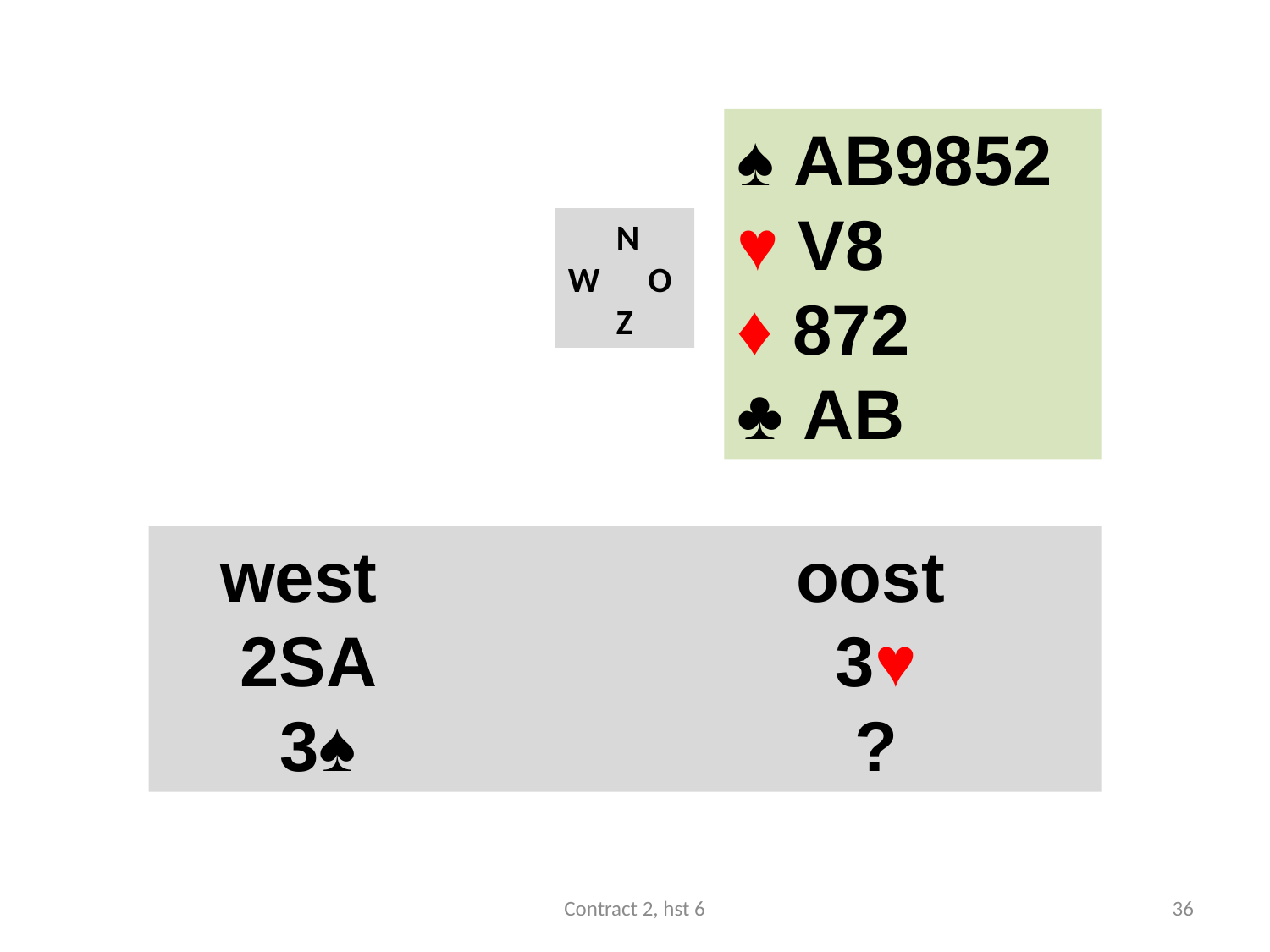

#
♠ AB9852
♥ V8
♦ 872
♣ AB
      N
W      O
      Z
   west				oost
    2SA 				  3♥
      3♠ 				   ?

Contract 2, hst 6
36